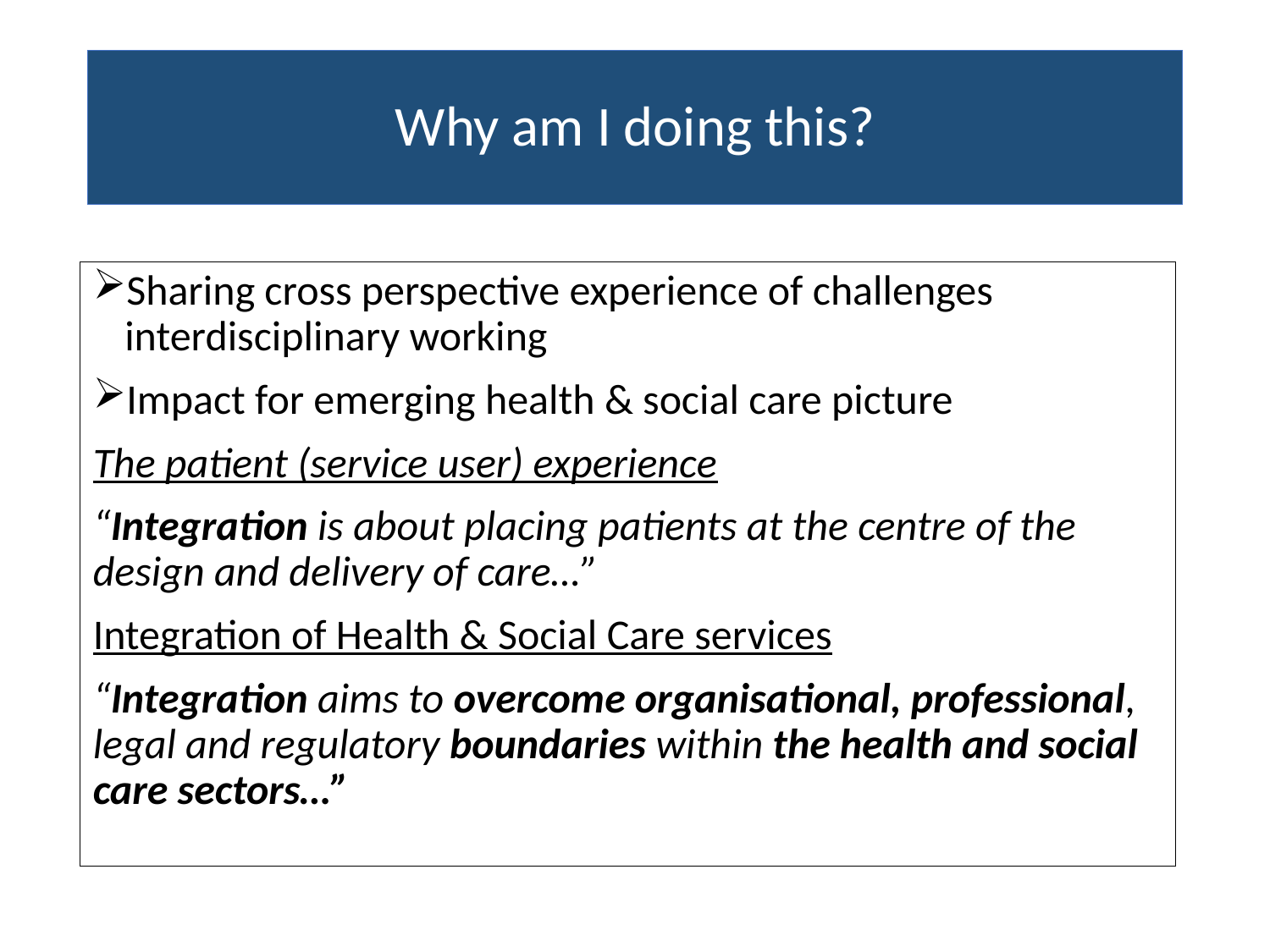

# Why am I doing this?
Sharing cross perspective experience of challenges interdisciplinary working
Impact for emerging health & social care picture
The patient (service user) experience
“Integration is about placing patients at the centre of the design and delivery of care…”
Integration of Health & Social Care services
“Integration aims to overcome organisational, professional, legal and regulatory boundaries within the health and social care sectors…”